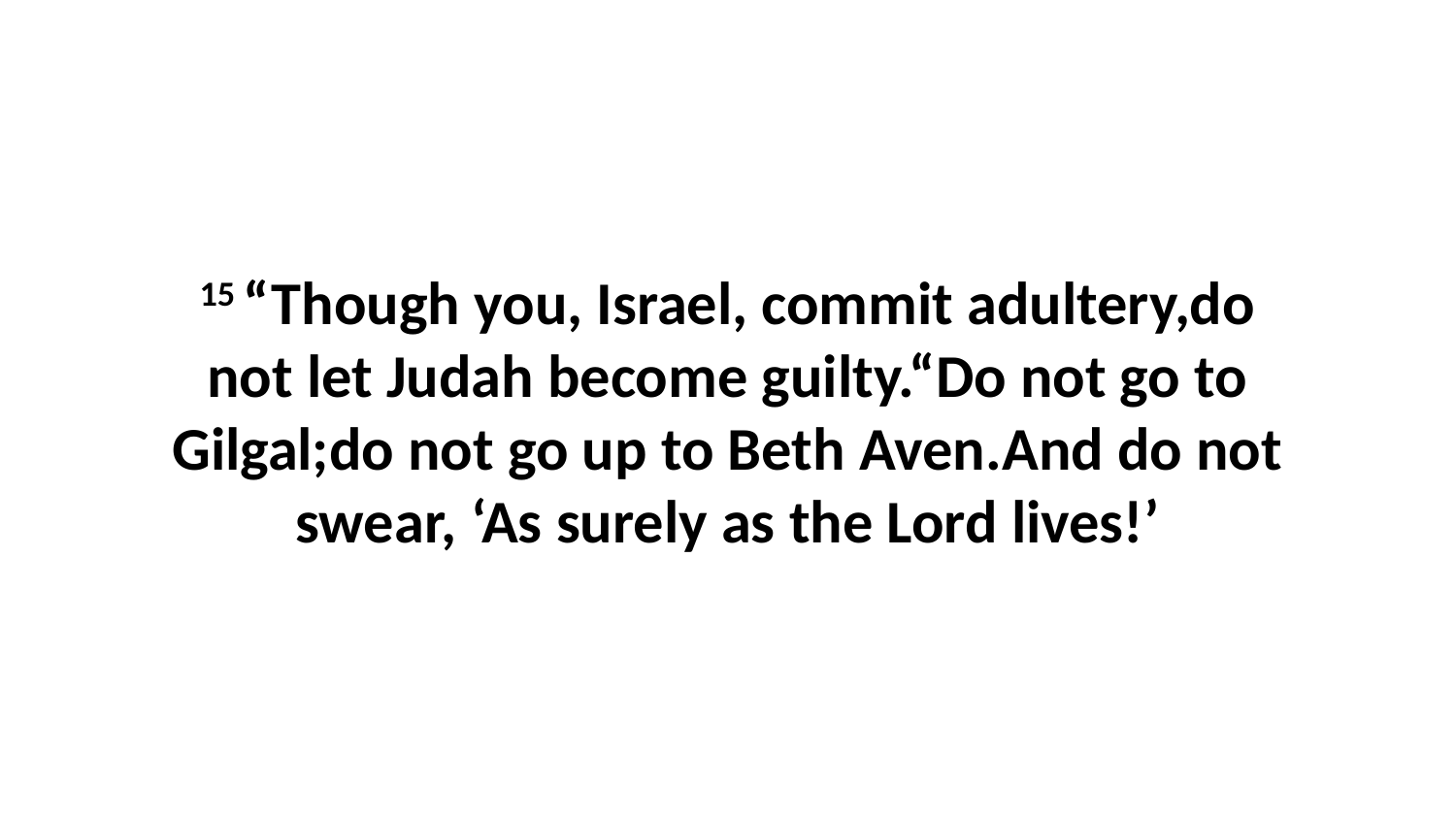

15 “Though you, Israel, commit adultery,do not let Judah become guilty.“Do not go to Gilgal;do not go up to Beth Aven.And do not swear, ‘As surely as the Lord lives!’